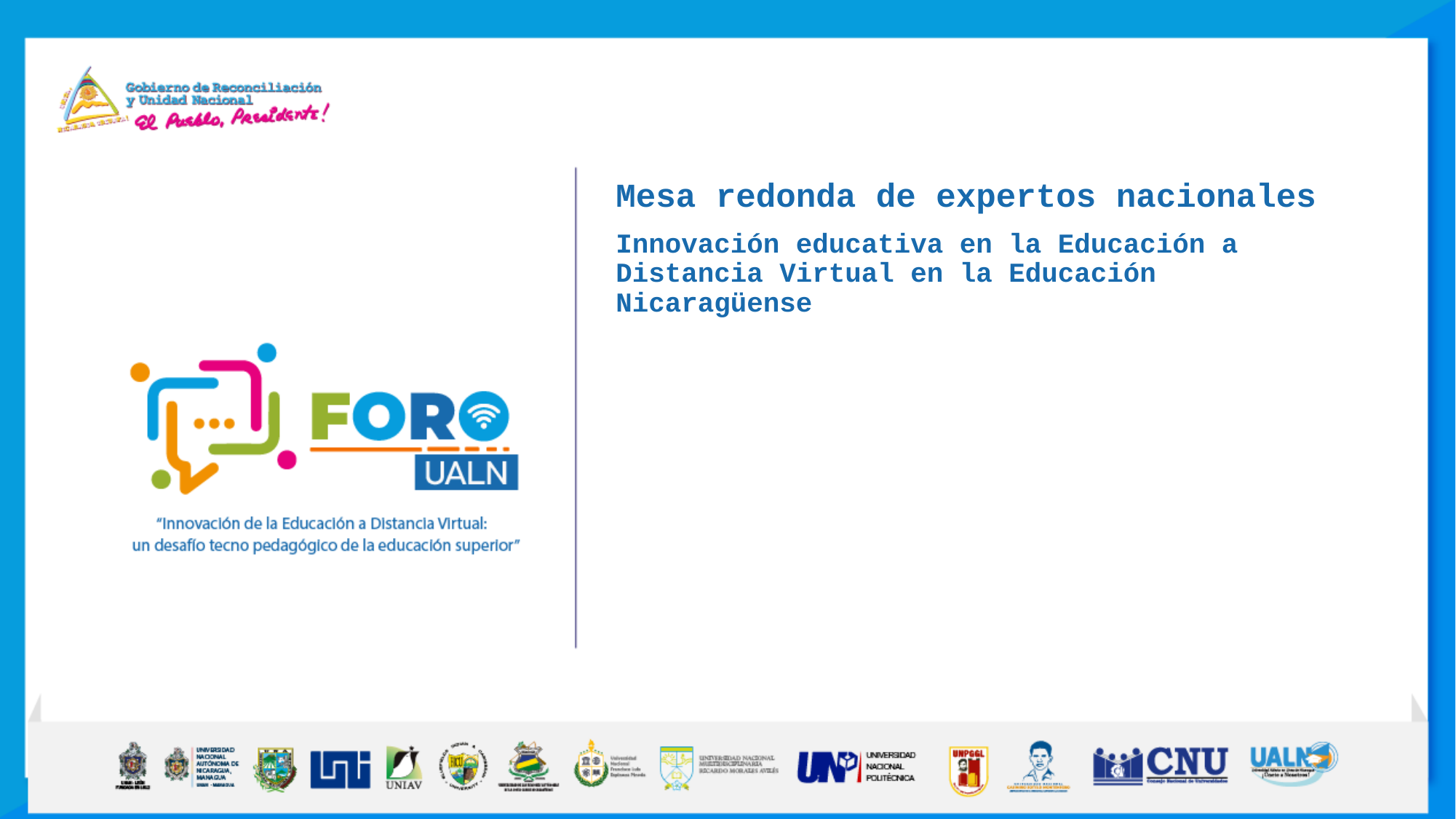

Mesa redonda de expertos nacionales
Innovación educativa en la Educación a Distancia Virtual en la Educación Nicaragüense